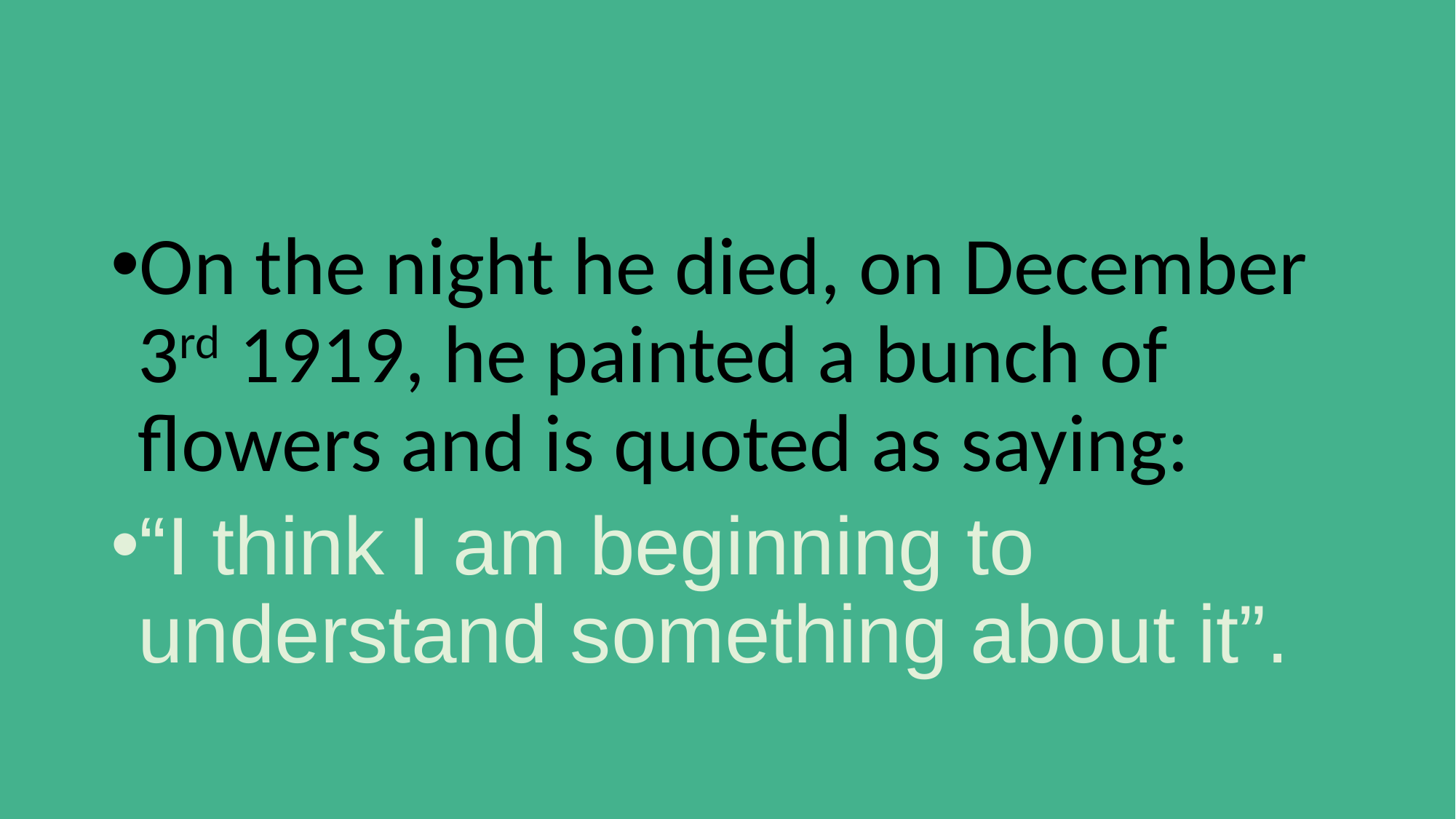

On the night he died, on December 3rd 1919, he painted a bunch of flowers and is quoted as saying:
“I think I am beginning to understand something about it”.